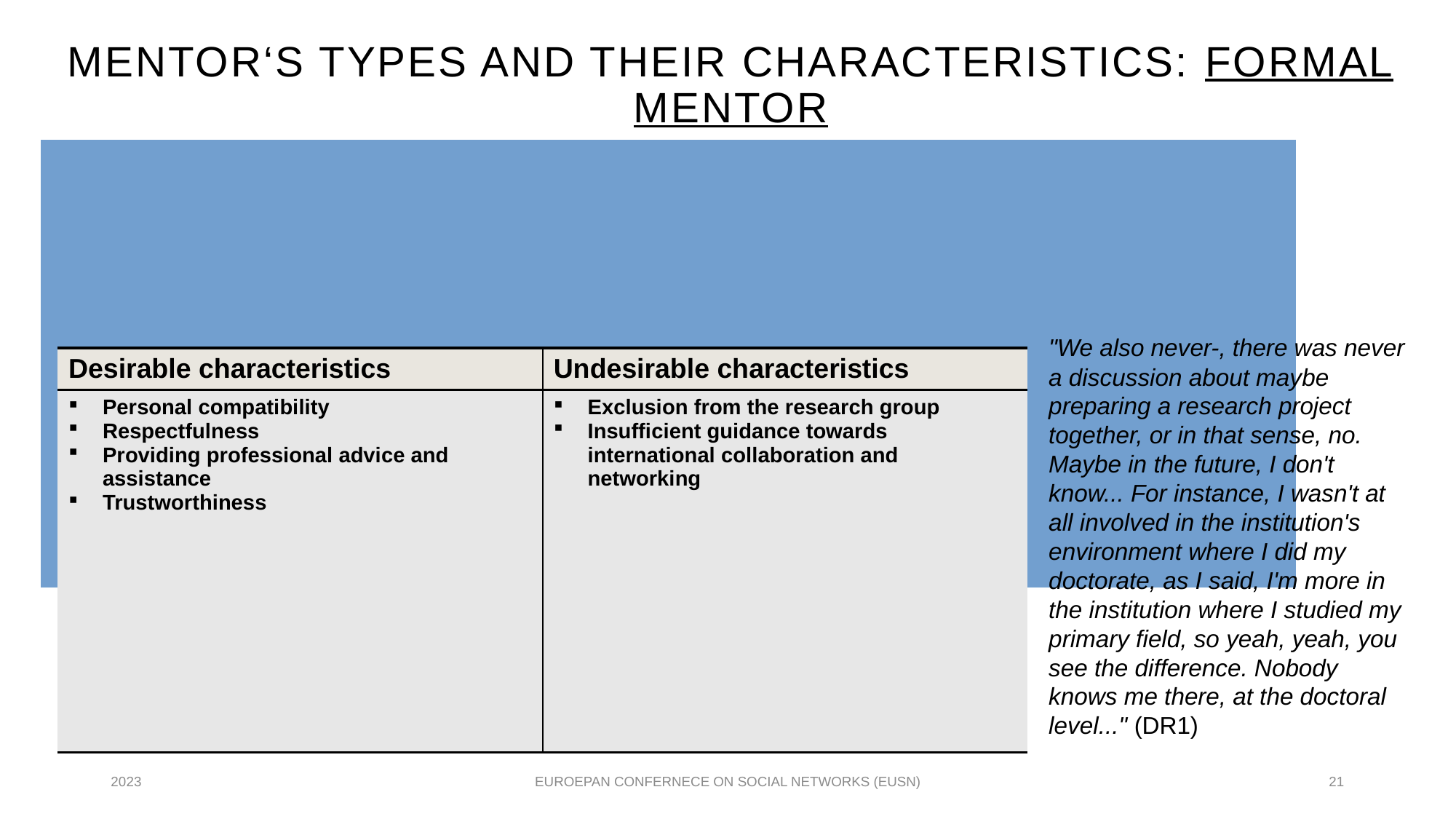

# Mentor‘s types and their Characteristics: FORMAL MENTOR
Formal mentorship:
Is established when a mentor guides an external doctoral candidate, forming a more (formal relationship),
a mentee is not in contact with the mentor every day,
can be less personal, with more distance and strictly professional,
the mentor focuses on providing guidance, direction, offering expert advice, monitoring progress in the research field, and less on providing support, addressing mentee concerns, and other needs.
"We also never-, there was never a discussion about maybe preparing a research project together, or in that sense, no. Maybe in the future, I don't know... For instance, I wasn't at all involved in the institution's environment where I did my doctorate, as I said, I'm more in the institution where I studied my primary field, so yeah, yeah, you see the difference. Nobody knows me there, at the doctoral level..." (DR1)
| Desirable characteristics | Undesirable characteristics |
| --- | --- |
| Personal compatibility Respectfulness Providing professional advice and assistance Trustworthiness | Exclusion from the research group Insufficient guidance towards international collaboration and networking |
2023
EUROEPAN CONFERNECE ON SOCIAL NETWORKS (EUSN)
21